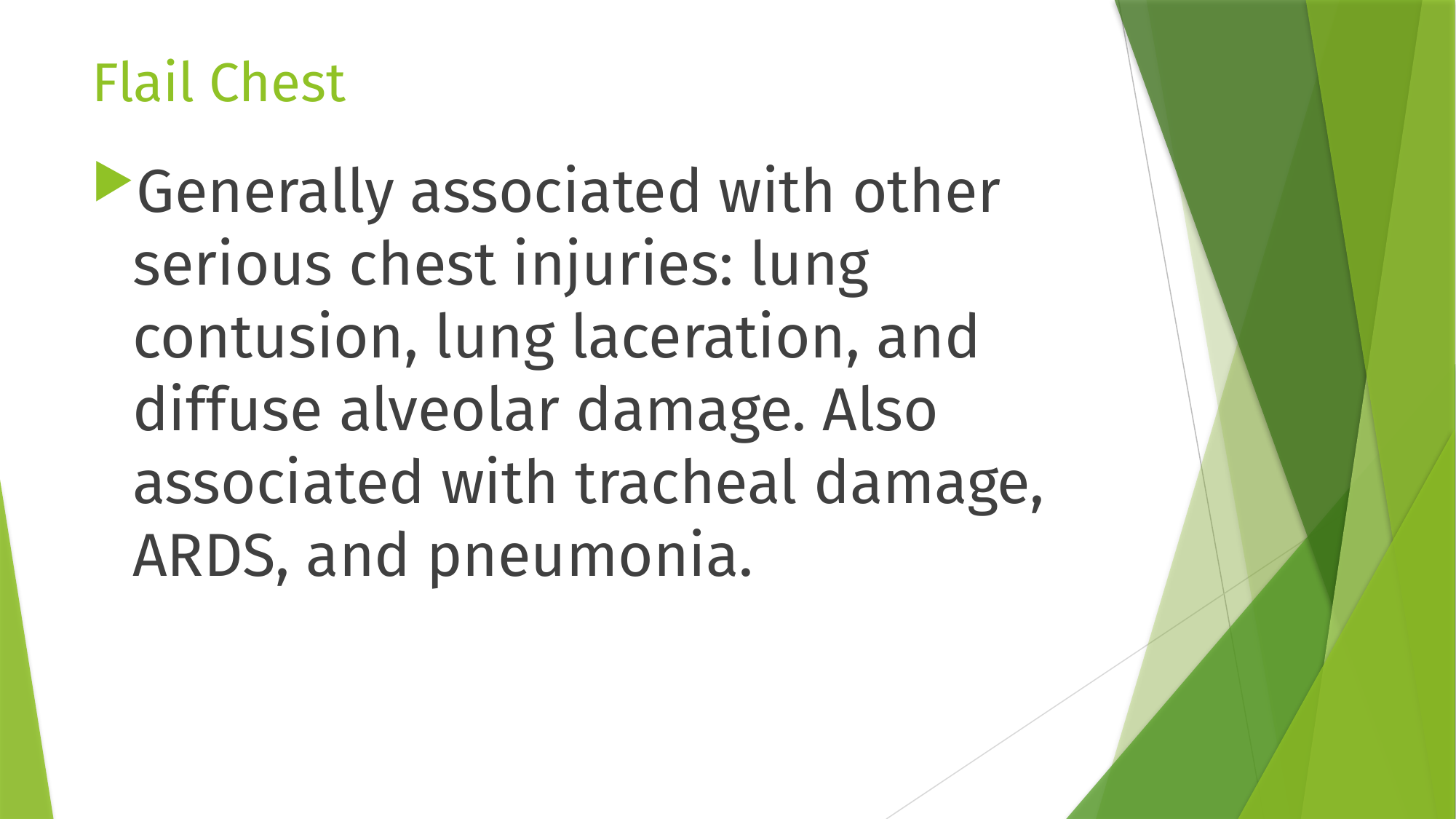

# Flail Chest
Generally associated with other serious chest injuries: lung contusion, lung laceration, and diffuse alveolar damage. Also associated with tracheal damage, ARDS, and pneumonia.